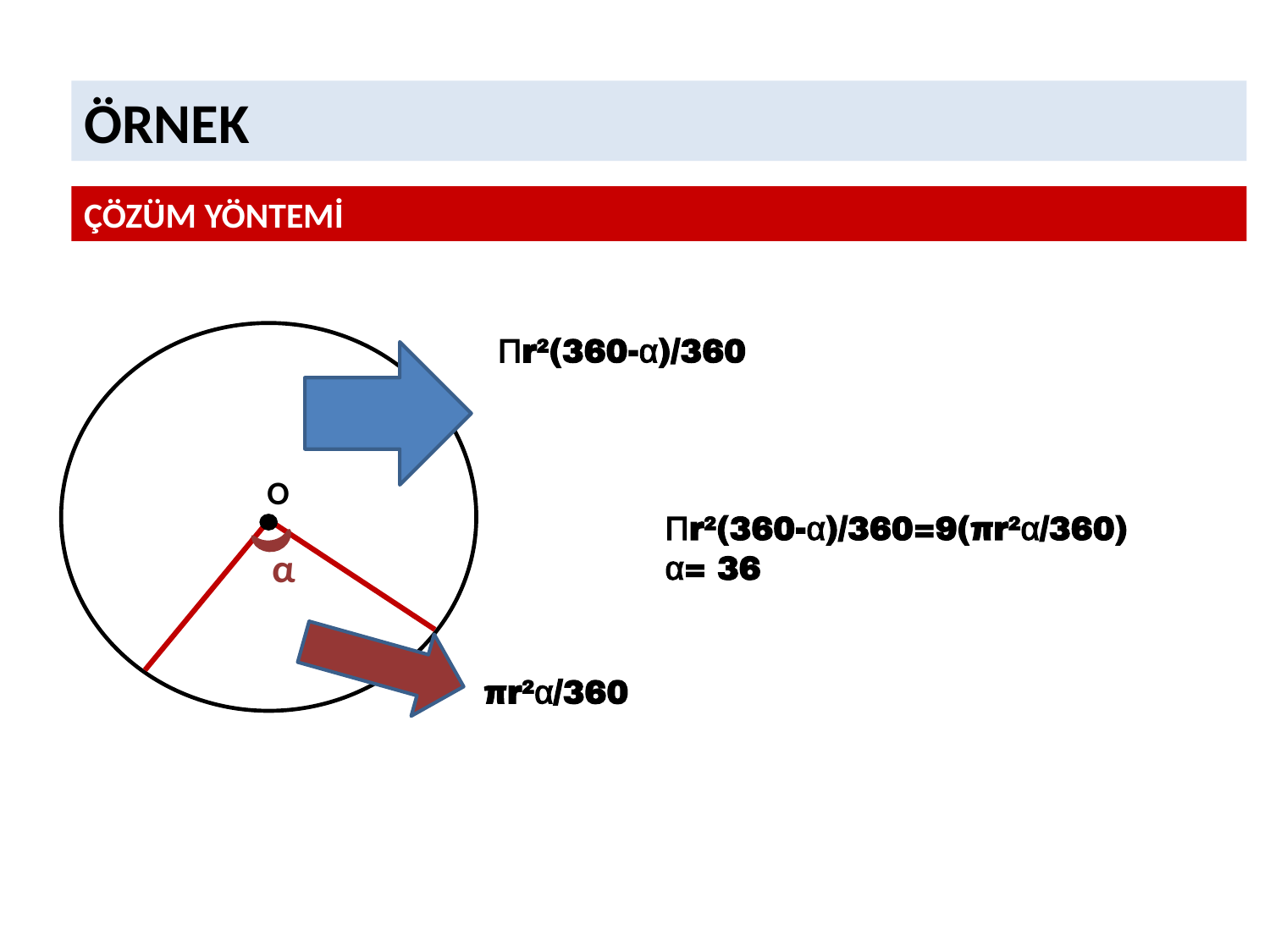

ÖRNEK
ÇÖZÜM YÖNTEMİ

Πr2(360-α)/360

O
Πr2(360-α)/360=9(πr2α/360)
α= 36

α

πr2α/360